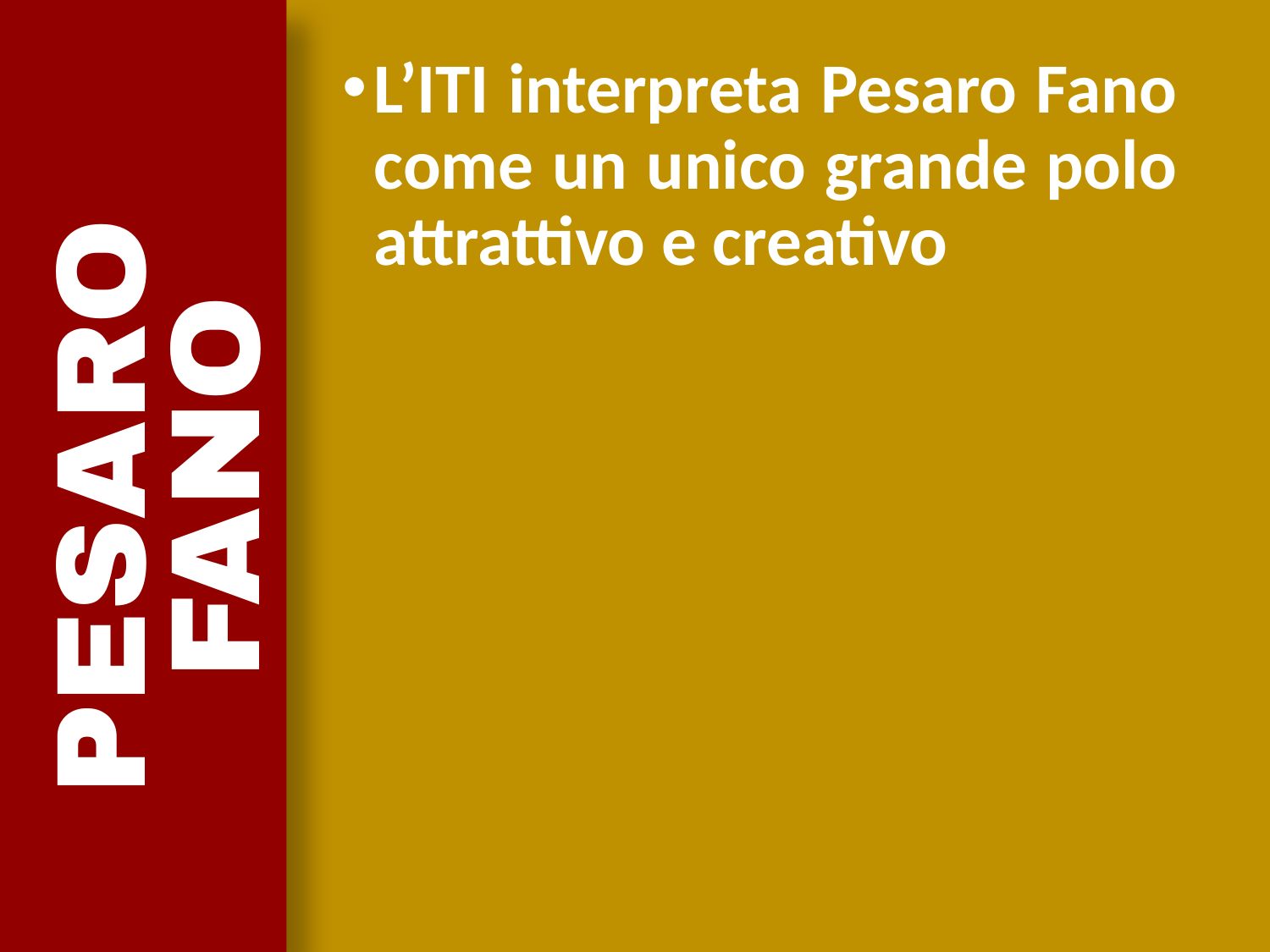

L’ITI interpreta Pesaro Fano come un unico grande polo attrattivo e creativo
FANO
PESARO